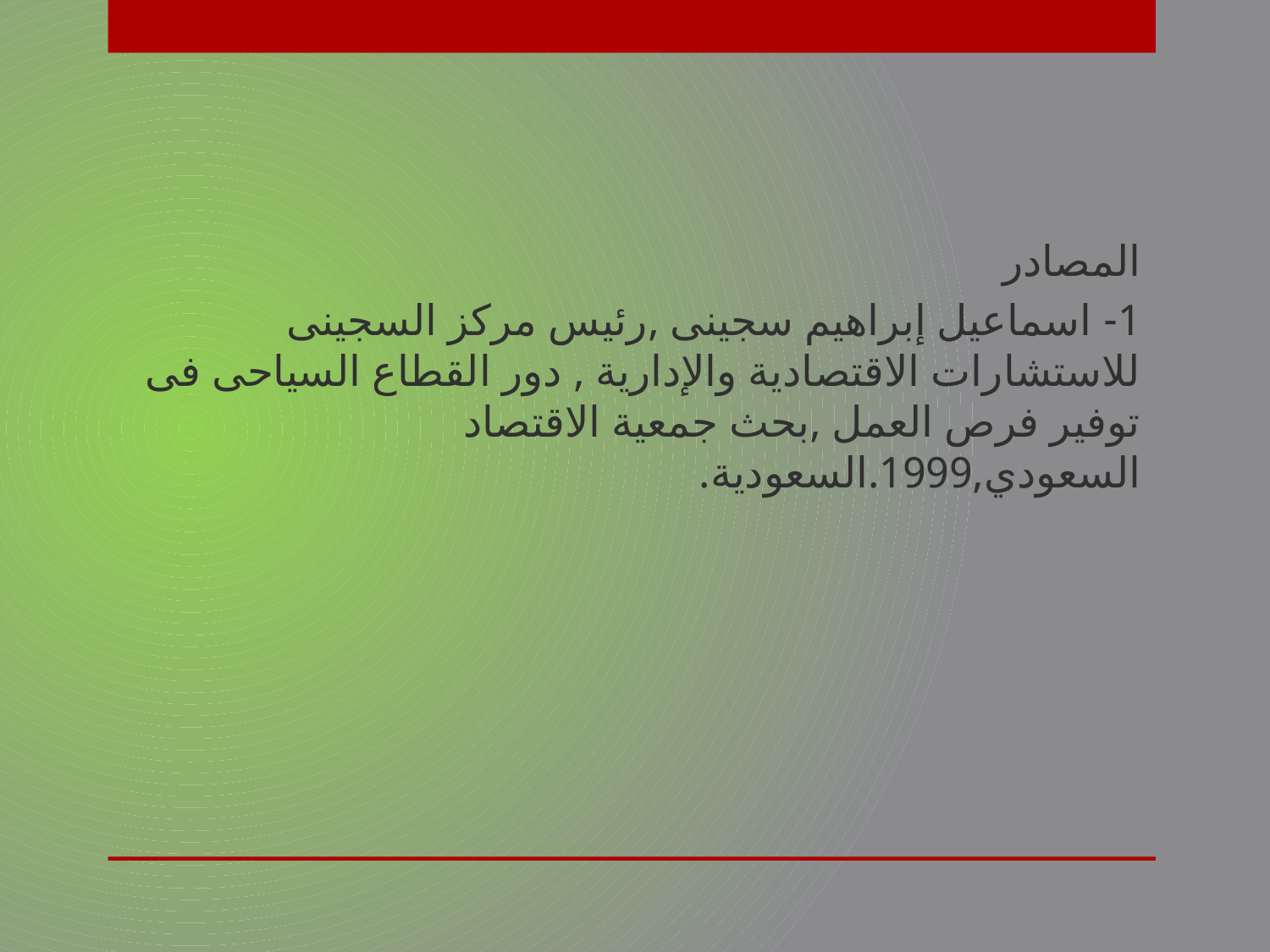

المصادر
1- اسماعيل إبراهيم سجينى ,رئيس مركز السجينى للاستشارات الاقتصادية والإدارية , دور القطاع السياحى فى توفير فرص العمل ,بحث جمعية الاقتصاد السعودي,1999.السعودية.